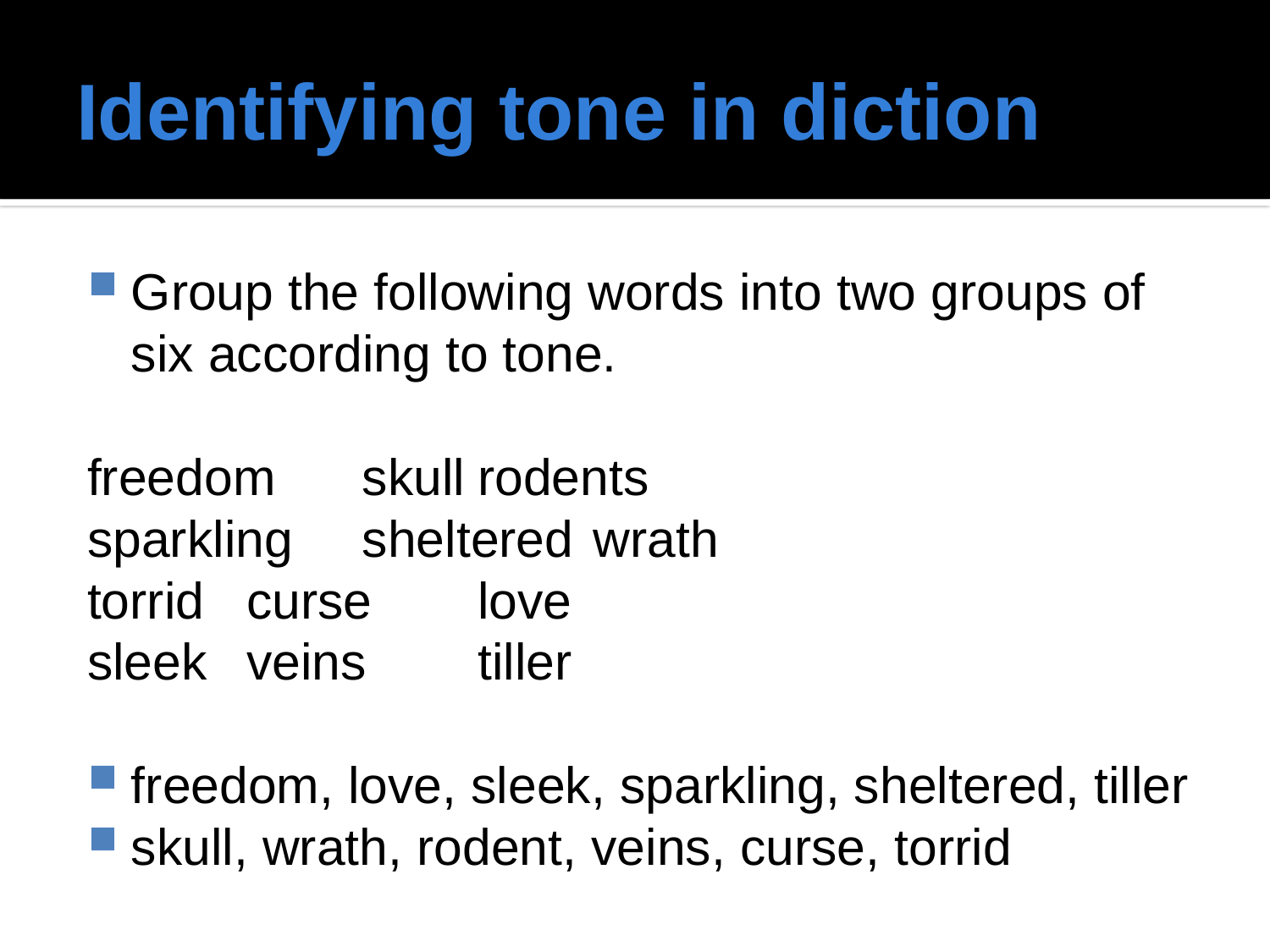

# Identifying tone in diction
Group the following words into two groups of six according to tone.

freedom		skull			rodents
sparkling		sheltered		wrath
torrid		curse			love
sleek		veins			tiller

freedom, love, sleek, sparkling, sheltered, tiller
skull, wrath, rodent, veins, curse, torrid